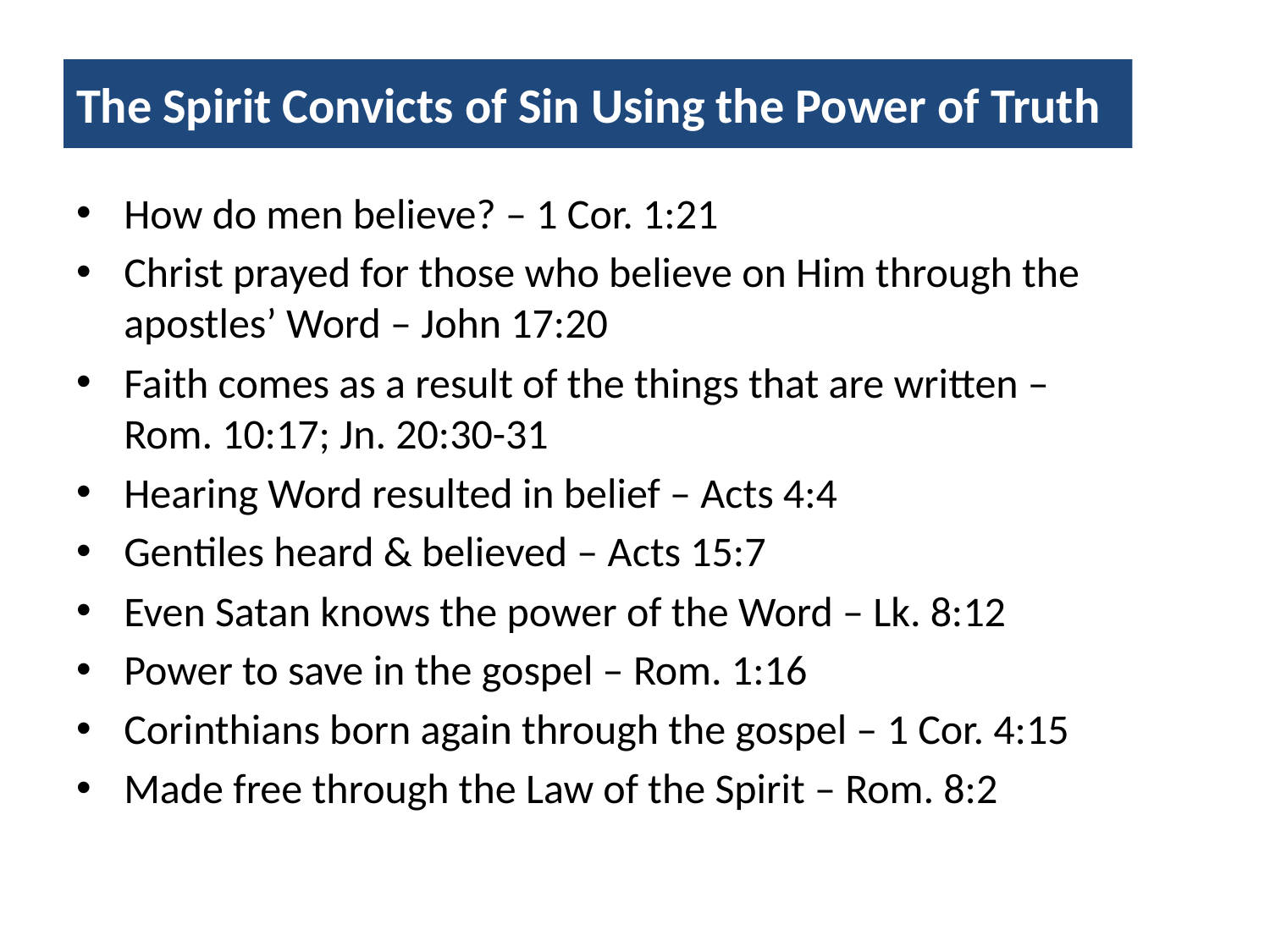

# The Spirit Convicts of Sin Using the Power of Truth
How do men believe? – 1 Cor. 1:21
Christ prayed for those who believe on Him through the apostles’ Word – John 17:20
Faith comes as a result of the things that are written – Rom. 10:17; Jn. 20:30-31
Hearing Word resulted in belief – Acts 4:4
Gentiles heard & believed – Acts 15:7
Even Satan knows the power of the Word – Lk. 8:12
Power to save in the gospel – Rom. 1:16
Corinthians born again through the gospel – 1 Cor. 4:15
Made free through the Law of the Spirit – Rom. 8:2